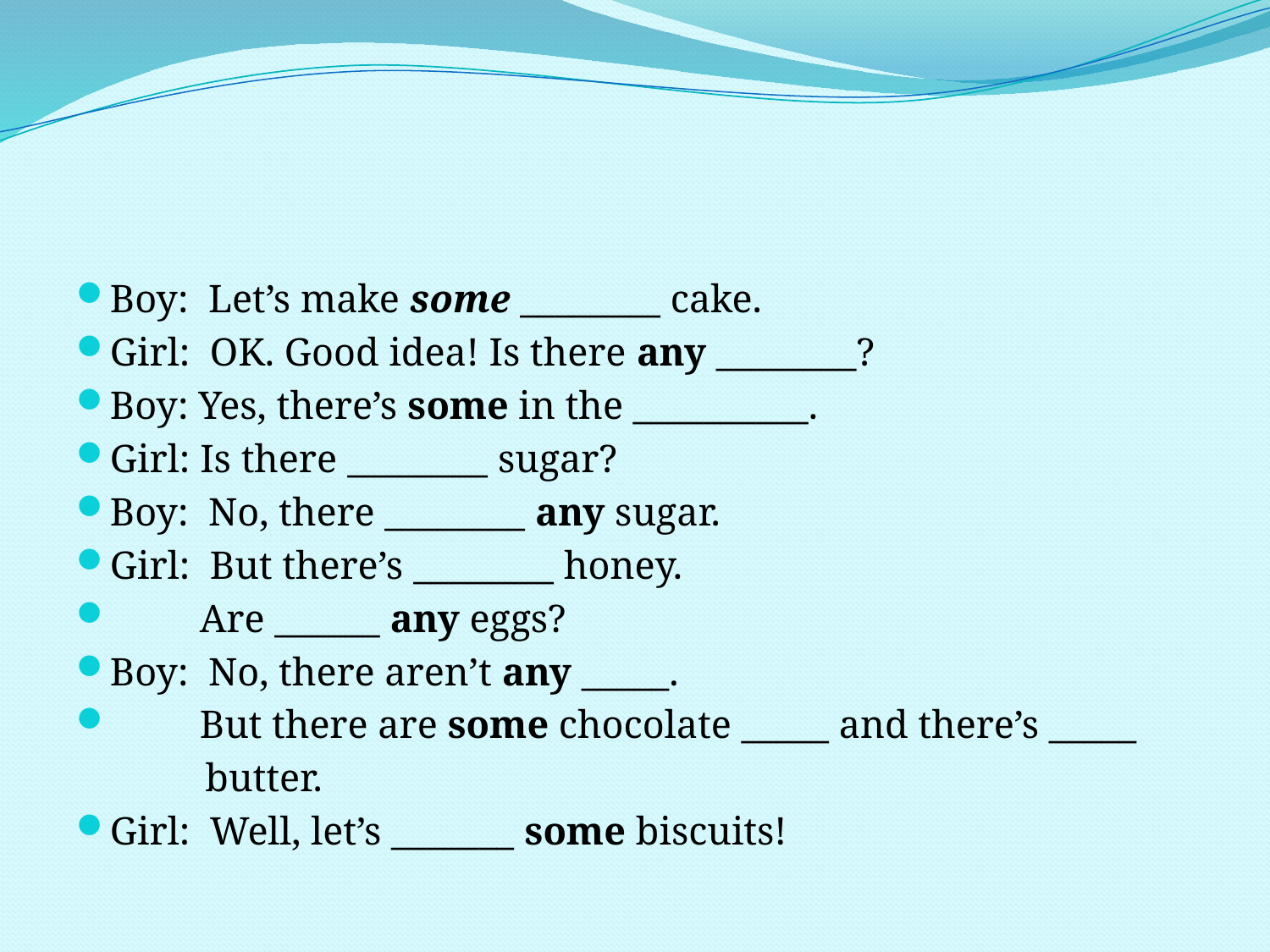

#
Boy:  Let’s make some ________ cake.
Girl:  OK. Good idea! Is there any ________?
Boy: Yes, there’s some in the __________.
Girl: Is there ________ sugar?
Boy:  No, there ________ any sugar.
Girl:  But there’s ________ honey.
         Are ______ any eggs?
Boy:  No, there aren’t any _____.
         But there are some chocolate _____ and there’s _____
             butter.
Girl:  Well, let’s _______ some biscuits!